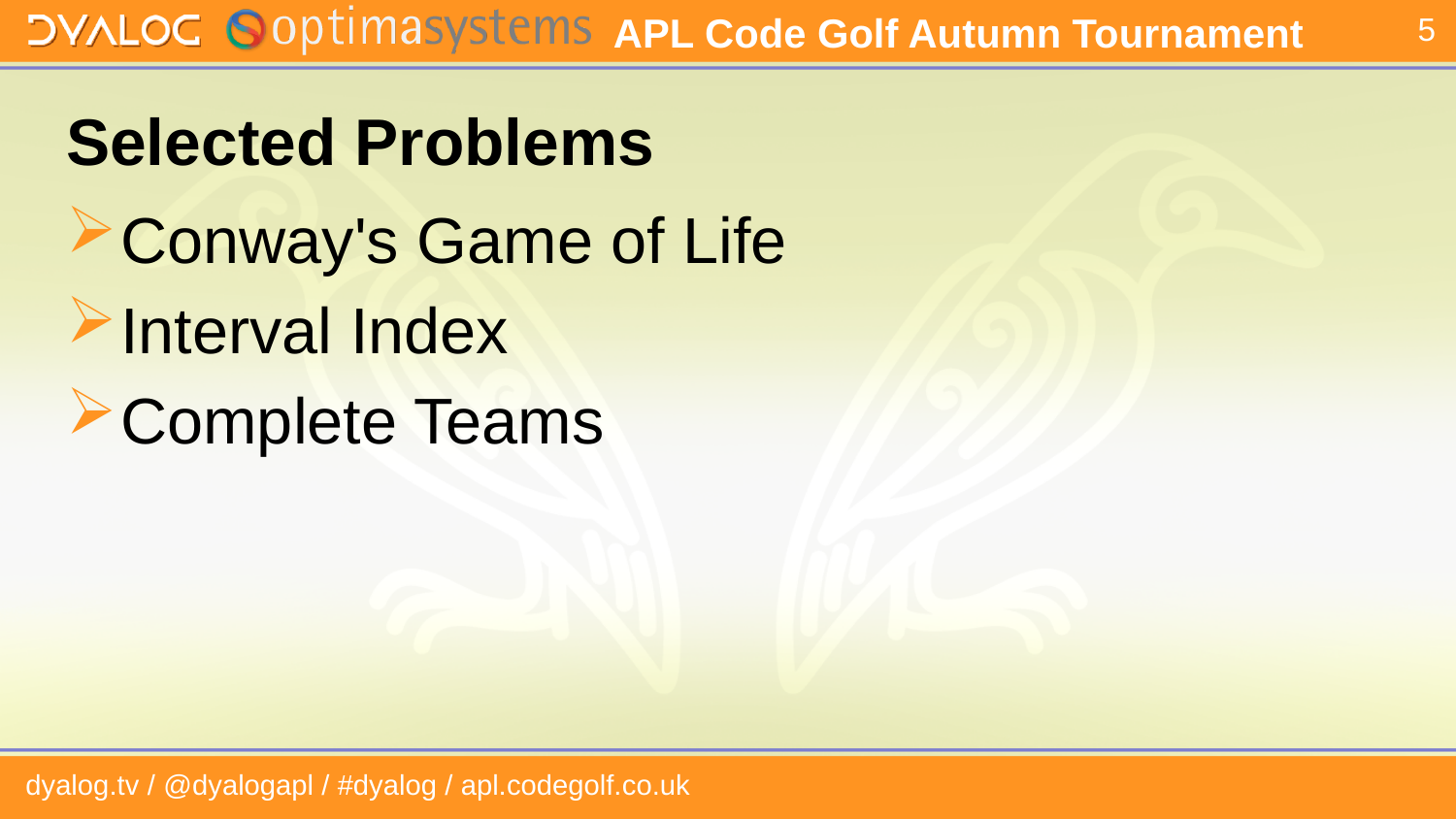

# Selected Problems
Conway's Game of Life
Interval Index
Complete Teams